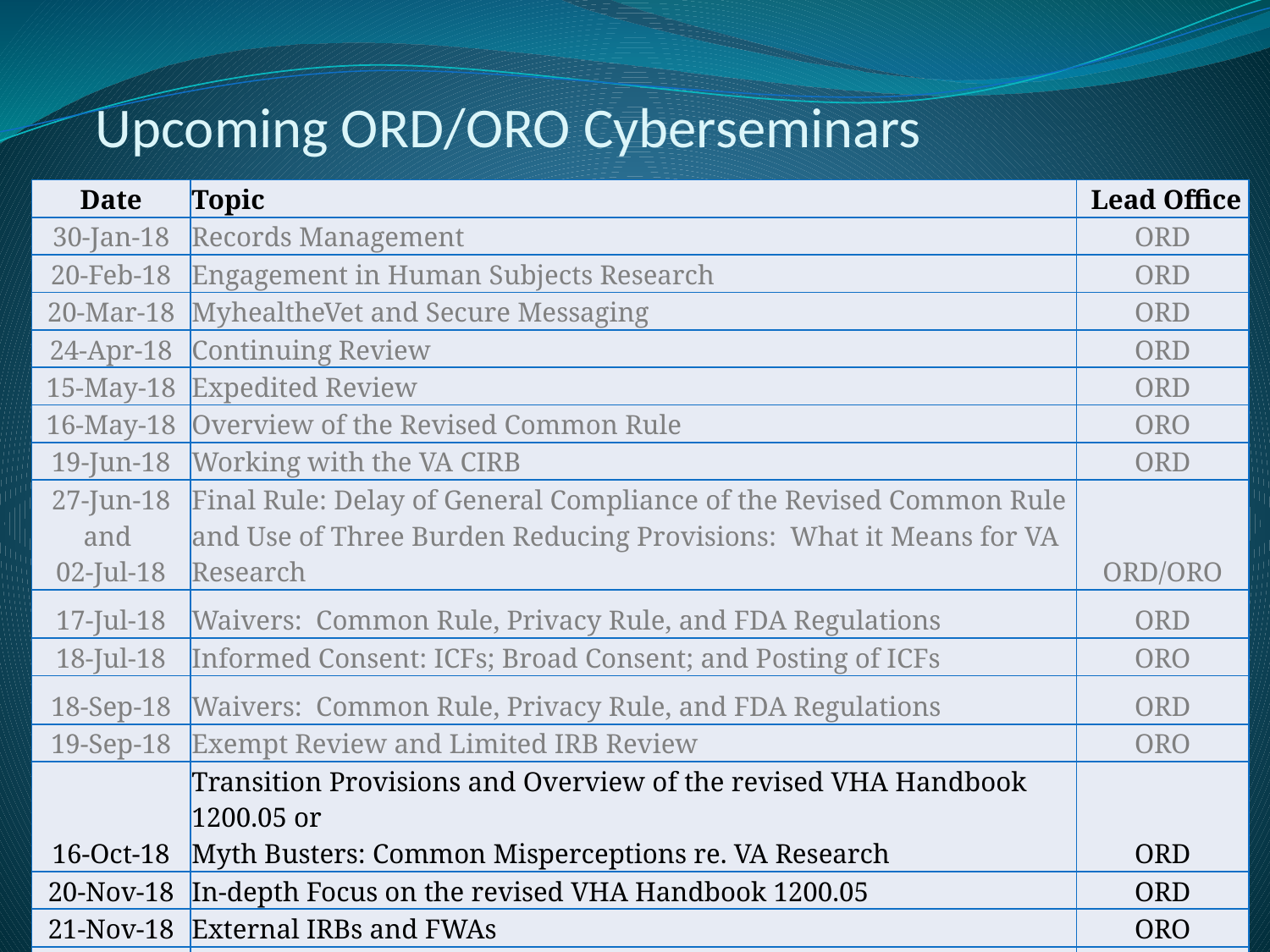

# Upcoming ORD/ORO Cyberseminars
| Date | Topic | Lead Office |
| --- | --- | --- |
| 30-Jan-18 | Records Management | ORD |
| 20-Feb-18 | Engagement in Human Subjects Research | ORD |
| 20-Mar-18 | MyhealtheVet and Secure Messaging | ORD |
| 24-Apr-18 | Continuing Review | ORD |
| 15-May-18 | Expedited Review | ORD |
| 16-May-18 | Overview of the Revised Common Rule | ORO |
| 19-Jun-18 | Working with the VA CIRB | ORD |
| 27-Jun-18 and 02-Jul-18 | Final Rule: Delay of General Compliance of the Revised Common Rule and Use of Three Burden Reducing Provisions: What it Means for VA Research | ORD/ORO |
| 17-Jul-18 | Waivers: Common Rule, Privacy Rule, and FDA Regulations | ORD |
| 18-Jul-18 | Informed Consent: ICFs; Broad Consent; and Posting of ICFs | ORO |
| 18-Sep-18 | Waivers: Common Rule, Privacy Rule, and FDA Regulations | ORD |
| 19-Sep-18 | Exempt Review and Limited IRB Review | ORO |
| 16-Oct-18 | Transition Provisions and Overview of the revised VHA Handbook 1200.05 or Myth Busters: Common Misperceptions re. VA Research | ORD |
| 20-Nov-18 | In-depth Focus on the revised VHA Handbook 1200.05 | ORD |
| 21-Nov-18 | External IRBs and FWAs | ORO |
| 18-Dec-18 | In-depth Focus on the revised VHA Handbook 1200.05 | ORD |